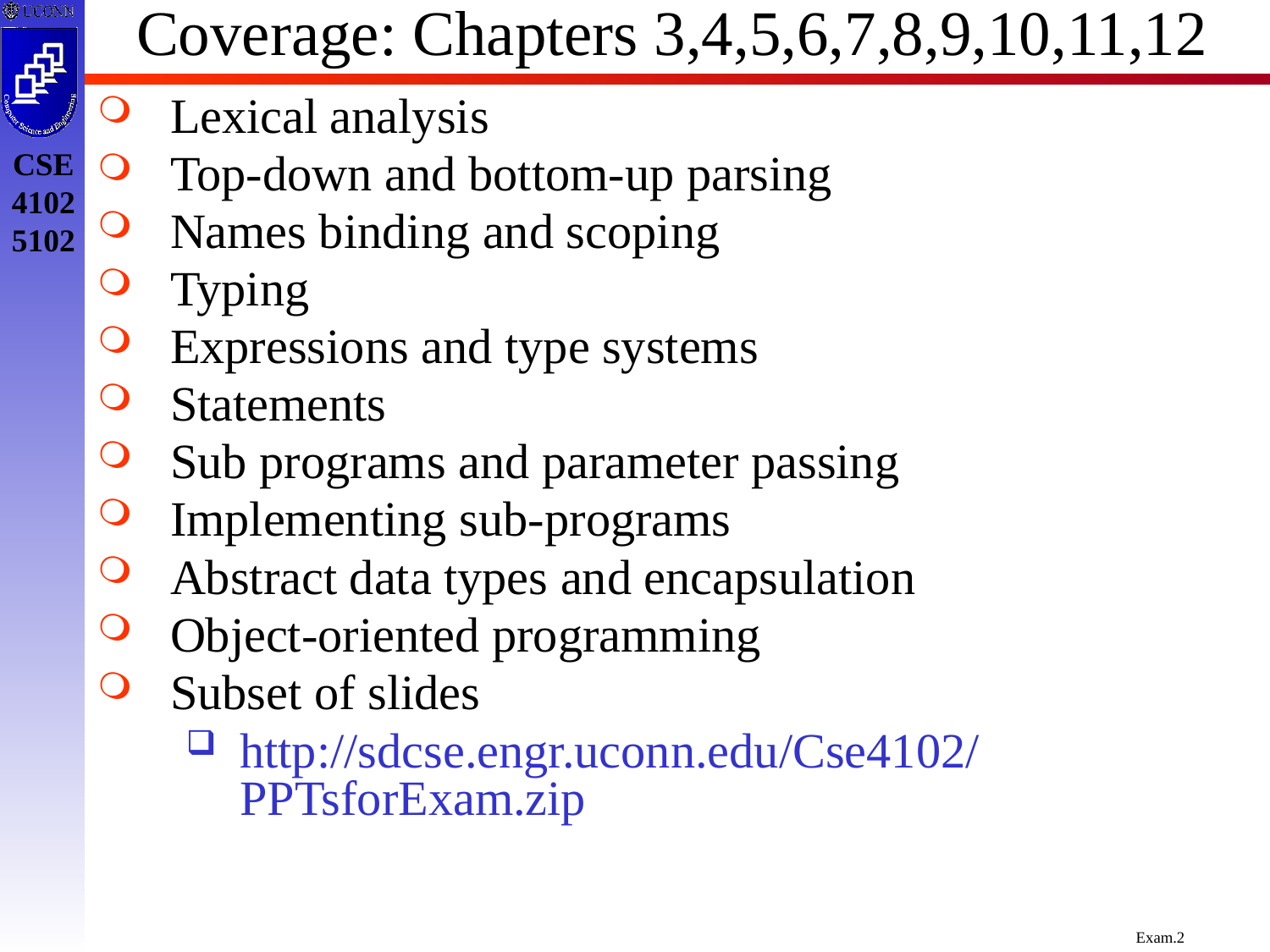

# Coverage: Chapters 3,4,5,6,7,8,9,10,11,12
Lexical analysis
Top-down and bottom-up parsing
Names binding and scoping
Typing
Expressions and type systems
Statements
Sub programs and parameter passing
Implementing sub-programs
Abstract data types and encapsulation
Object-oriented programming
Subset of slides
http://sdcse.engr.uconn.edu/Cse4102/PPTsforExam.zip